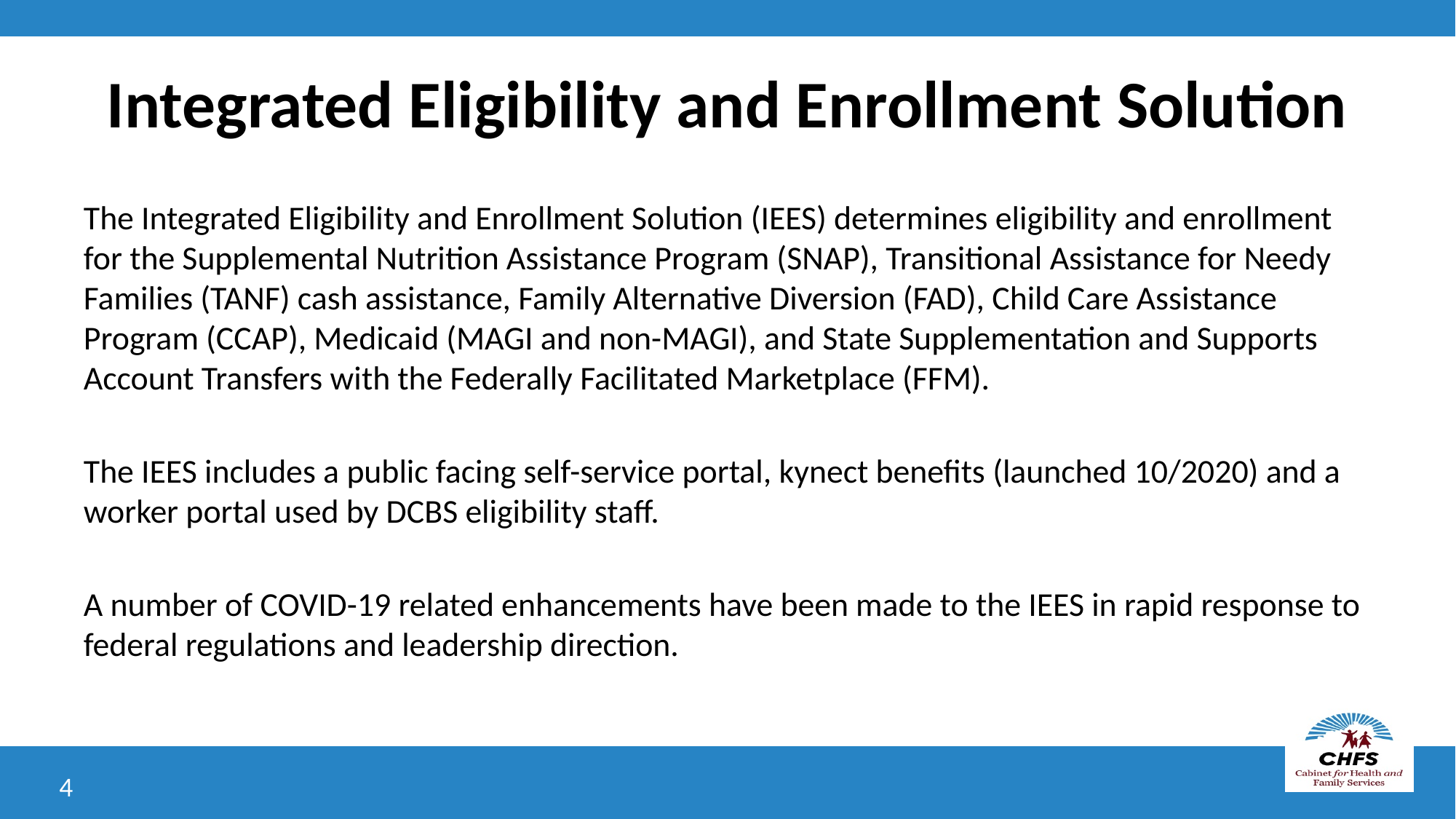

# Integrated Eligibility and Enrollment Solution
The Integrated Eligibility and Enrollment Solution (IEES) determines eligibility and enrollment for the Supplemental Nutrition Assistance Program (SNAP), Transitional Assistance for Needy Families (TANF) cash assistance, Family Alternative Diversion (FAD), Child Care Assistance Program (CCAP), Medicaid (MAGI and non-MAGI), and State Supplementation and Supports Account Transfers with the Federally Facilitated Marketplace (FFM).

The IEES includes a public facing self-service portal, kynect benefits (launched 10/2020) and a worker portal used by DCBS eligibility staff.

A number of COVID-19 related enhancements have been made to the IEES in rapid response to federal regulations and leadership direction.
4